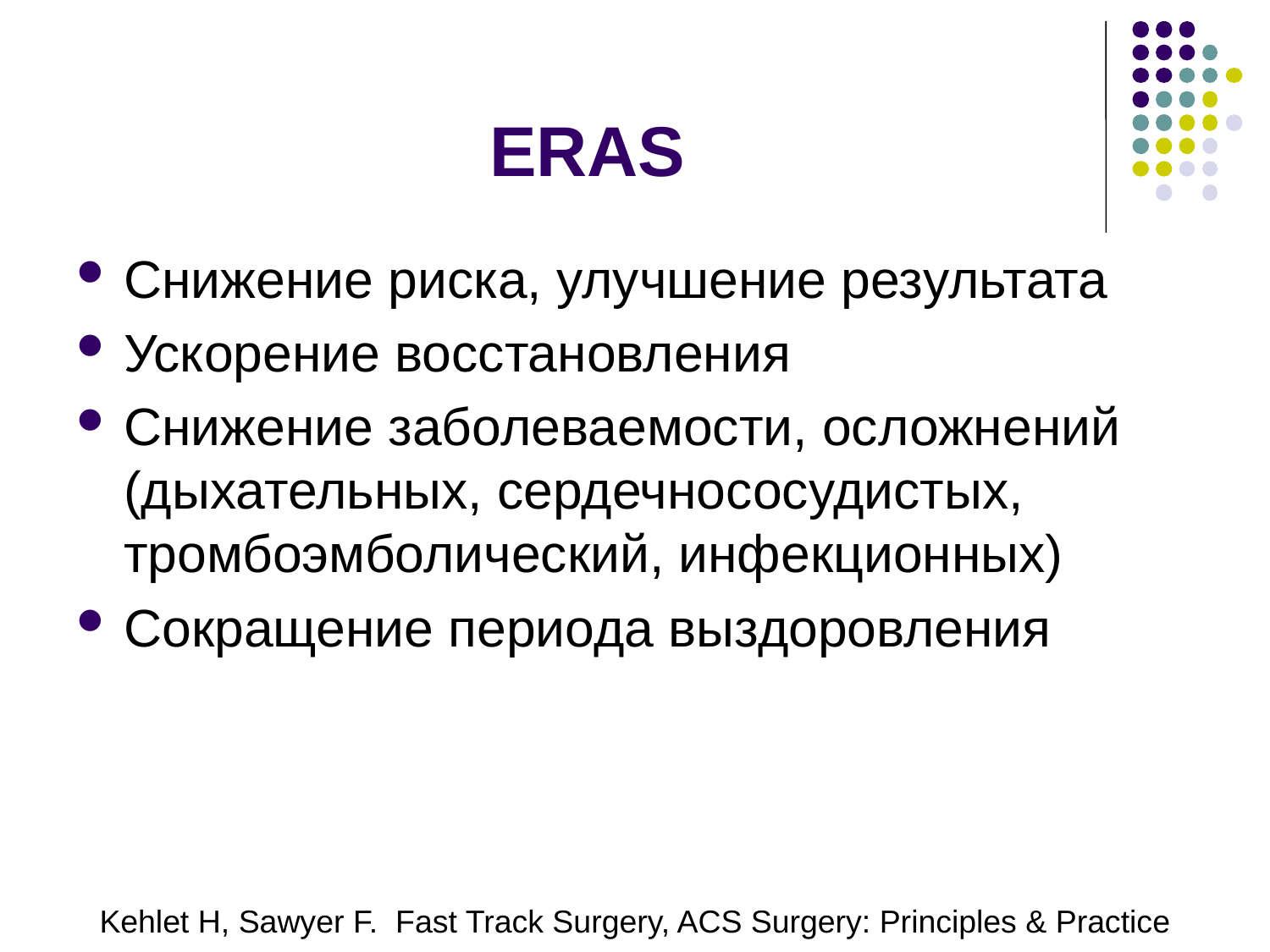

# ERAS
Снижение риска, улучшение результата
Ускорение восстановления
Снижение заболеваемости, осложнений (дыхательных, сердечнососудистых, тромбоэмболический, инфекционных)
Сокращение периода выздоровления

Kehlet H, Sawyer F.  Fast Track Surgery, ACS Surgery: Principles & Practice